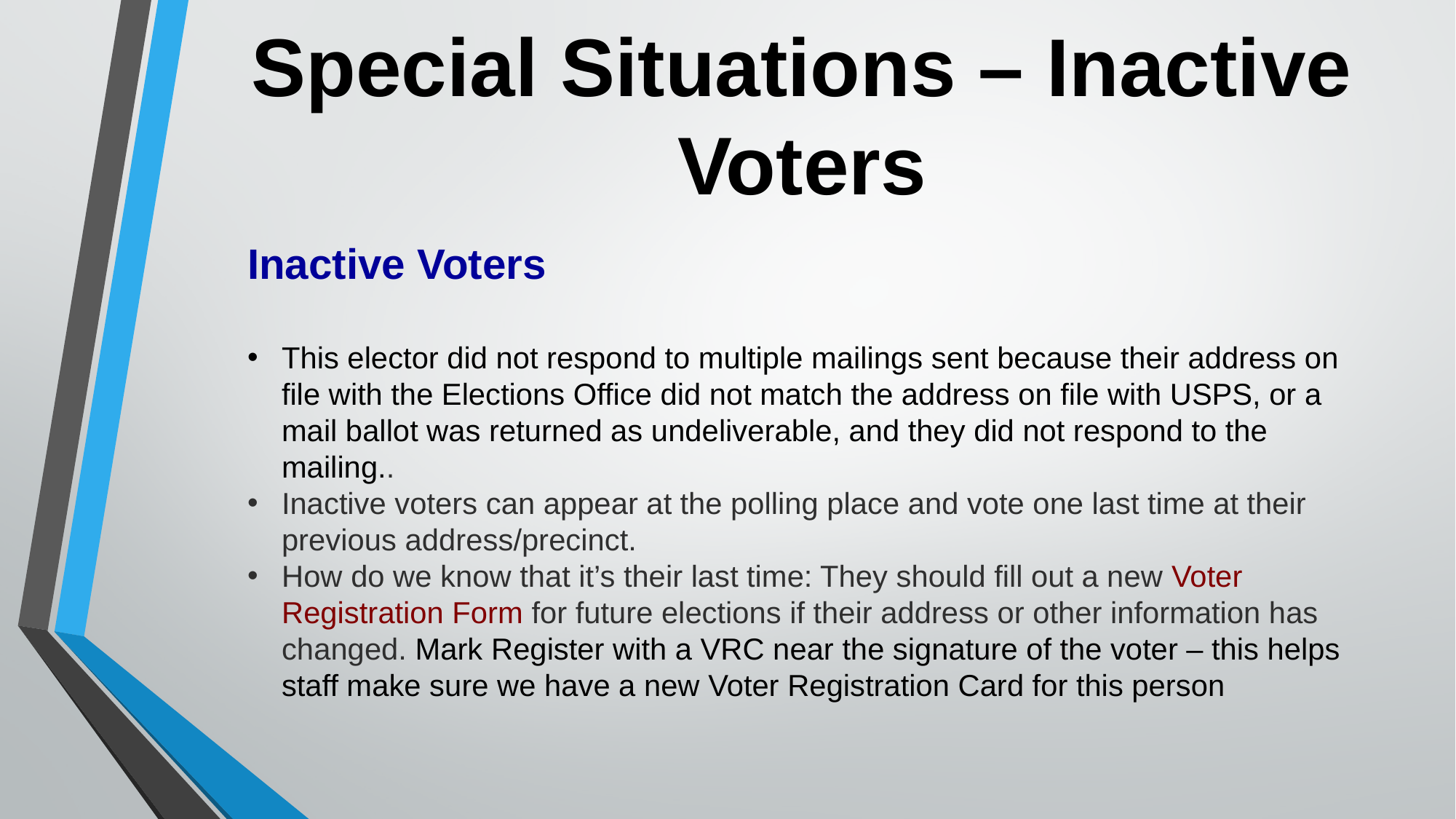

# Special Situations – Inactive Voters
Inactive Voters

This elector did not respond to multiple mailings sent because their address on file with the Elections Office did not match the address on file with USPS, or a mail ballot was returned as undeliverable, and they did not respond to the mailing..
Inactive voters can appear at the polling place and vote one last time at their previous address/precinct.
How do we know that it’s their last time: They should fill out a new Voter Registration Form for future elections if their address or other information has changed. Mark Register with a VRC near the signature of the voter – this helps staff make sure we have a new Voter Registration Card for this person